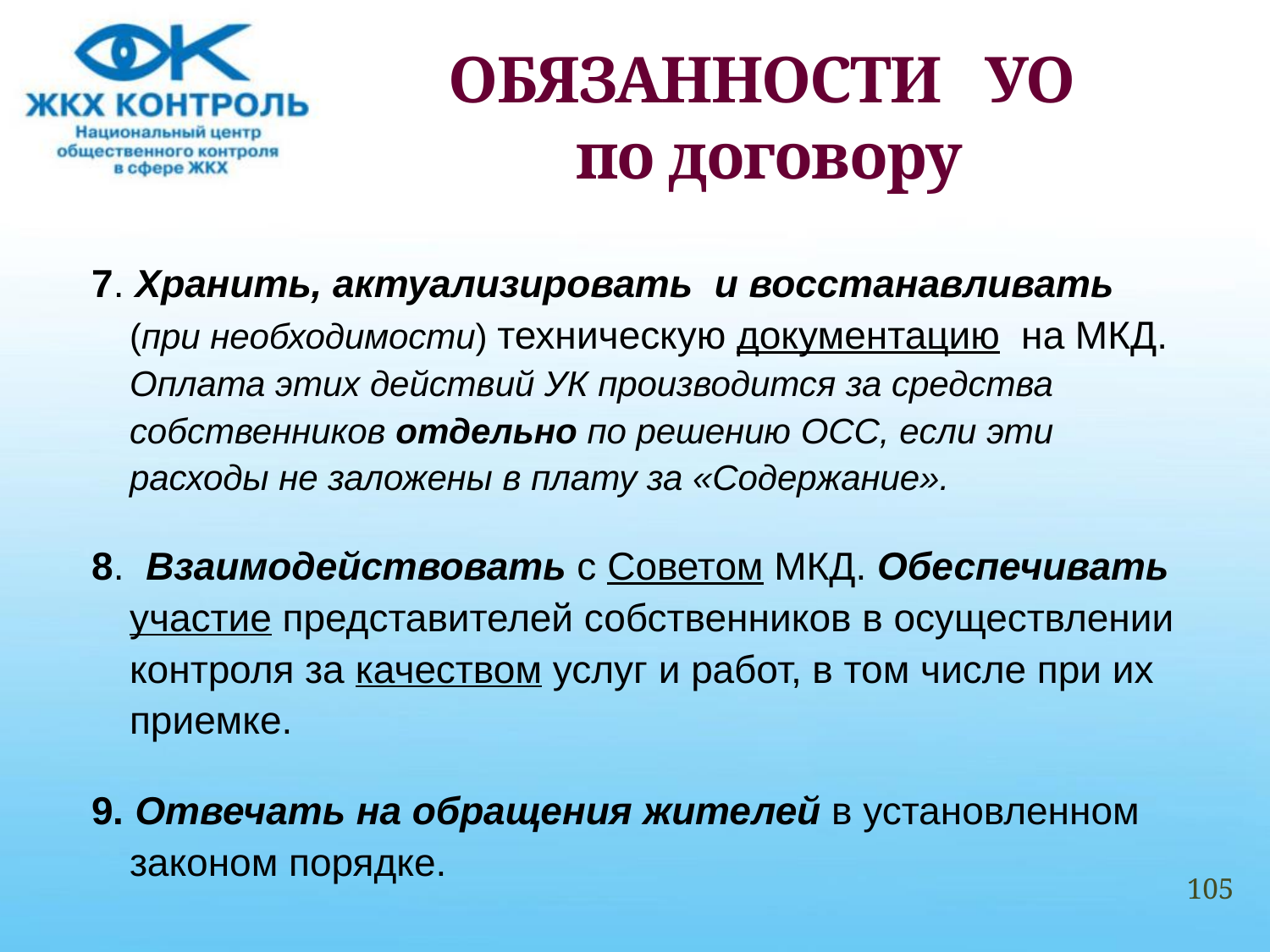

# ОБЯЗАННОСТИ   УО по договору
7. Хранить, актуализировать  и восстанавливать  (при необходимости) техническую документацию  на МКД. Оплата этих действий УК производится за средства собственников отдельно по решению ОСС, если эти расходы не заложены в плату за «Содержание».
8.  Взаимодействовать с Советом МКД. Обеспечивать участие представителей собственников в осуществлении контроля за качеством услуг и работ, в том числе при их приемке.
9. Отвечать на обращения жителей в установленном законом порядке.

105